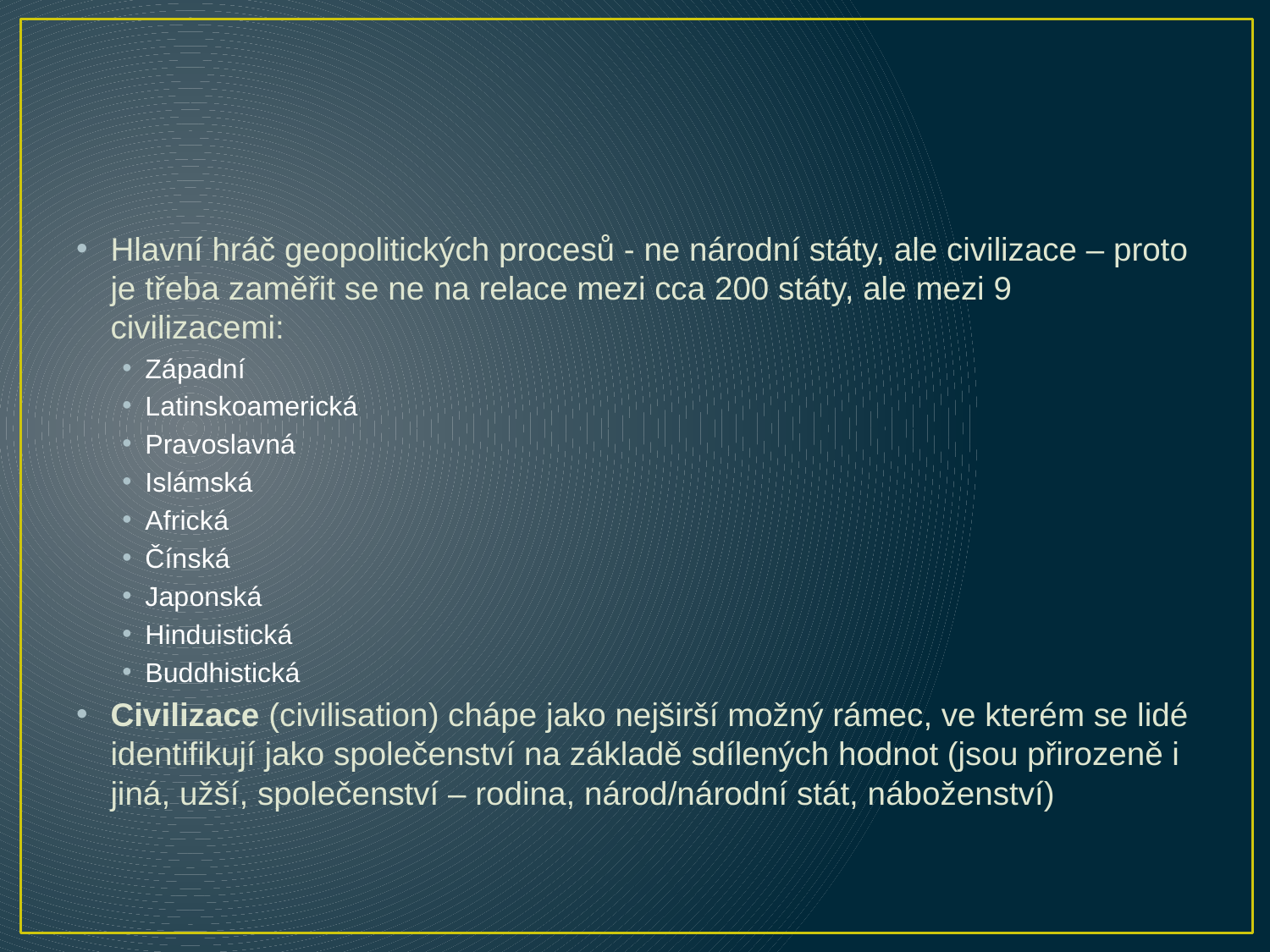

#
Hlavní hráč geopolitických procesů - ne národní státy, ale civilizace – proto je třeba zaměřit se ne na relace mezi cca 200 státy, ale mezi 9 civilizacemi:
Západní
Latinskoamerická
Pravoslavná
Islámská
Africká
Čínská
Japonská
Hinduistická
Buddhistická
Civilizace (civilisation) chápe jako nejširší možný rámec, ve kterém se lidé identifikují jako společenství na základě sdílených hodnot (jsou přirozeně i jiná, užší, společenství – rodina, národ/národní stát, náboženství)